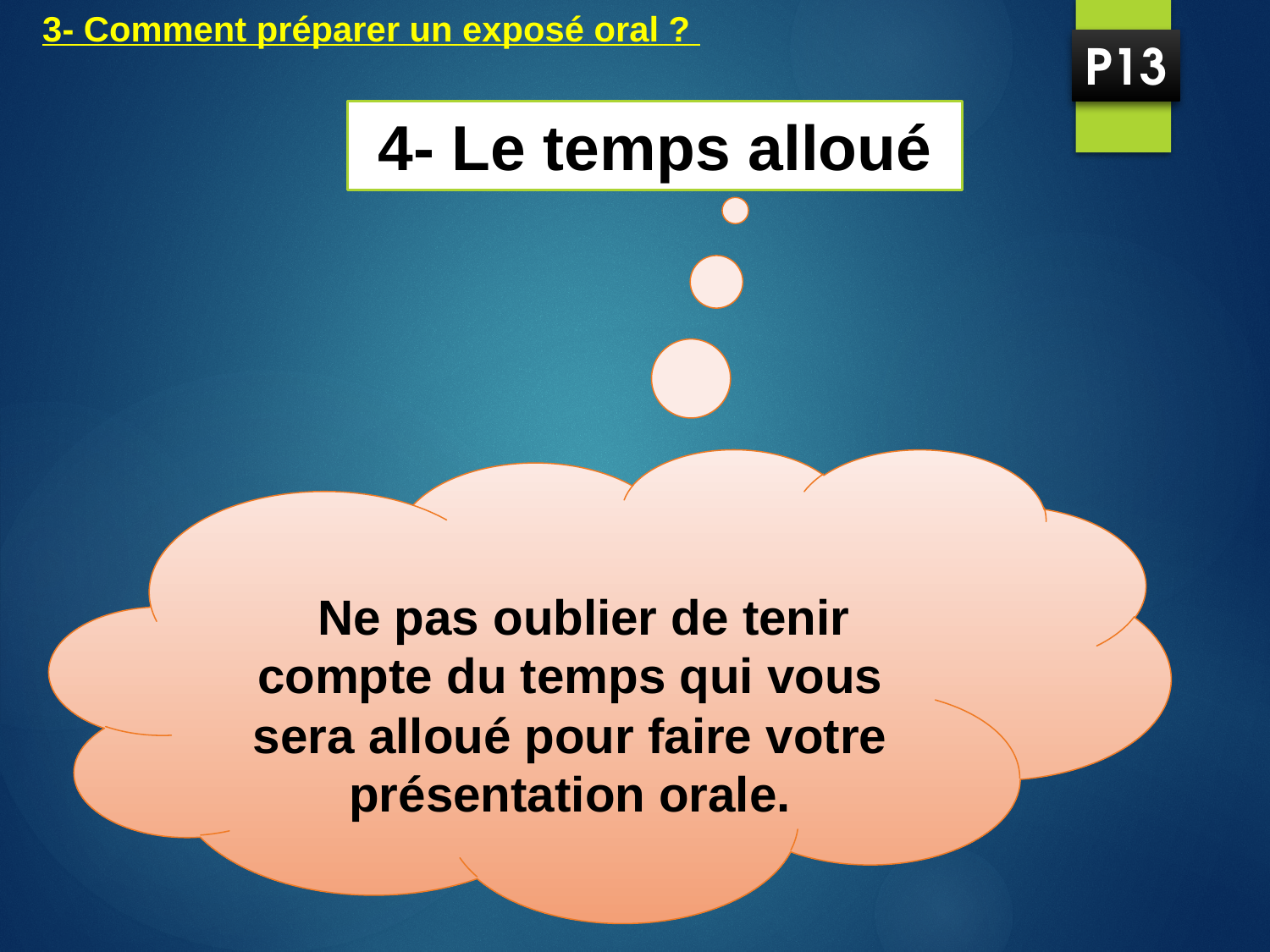

# 3- Comment préparer un exposé oral ?
P13
4- Le temps alloué

  Ne pas oublier de tenir compte du temps qui vous sera alloué pour faire votre présentation orale.